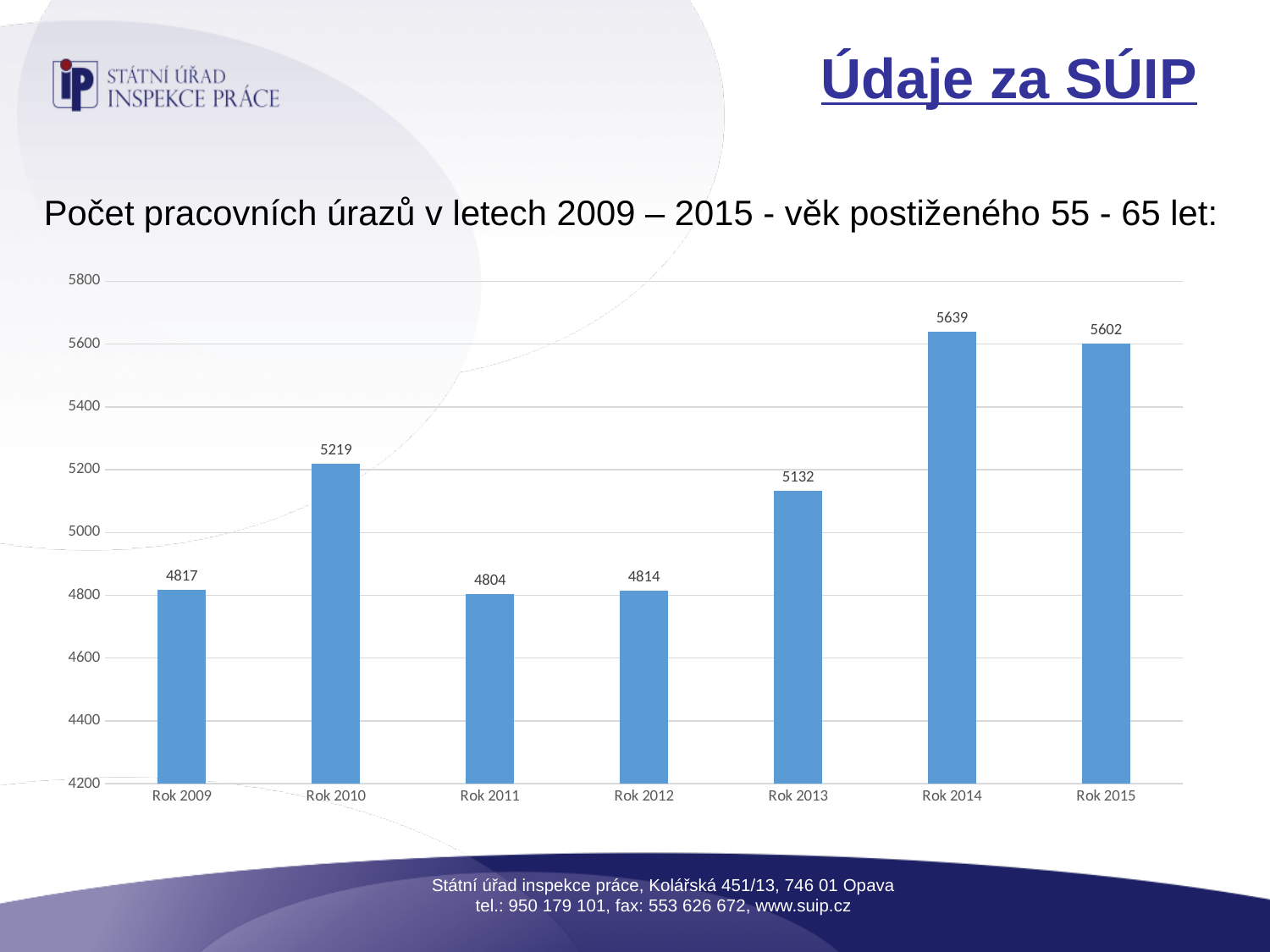

# Údaje za SÚIP

Počet pracovních úrazů v letech 2009 – 2015 - věk postiženého 55 - 65 let:

### Chart

| Category | 55 - 65 let |
|---|---|
| Rok 2009 | 4817.0 |
| Rok 2010 | 5219.0 |
| Rok 2011 | 4804.0 |
| Rok 2012 | 4814.0 |
| Rok 2013 | 5132.0 |
| Rok 2014 | 5639.0 |
| Rok 2015 | 5602.0 |
Státní úřad inspekce práce, Kolářská 451/13, 746 01 Opava
tel.: 950 179 101, fax: 553 626 672, www.suip.cz